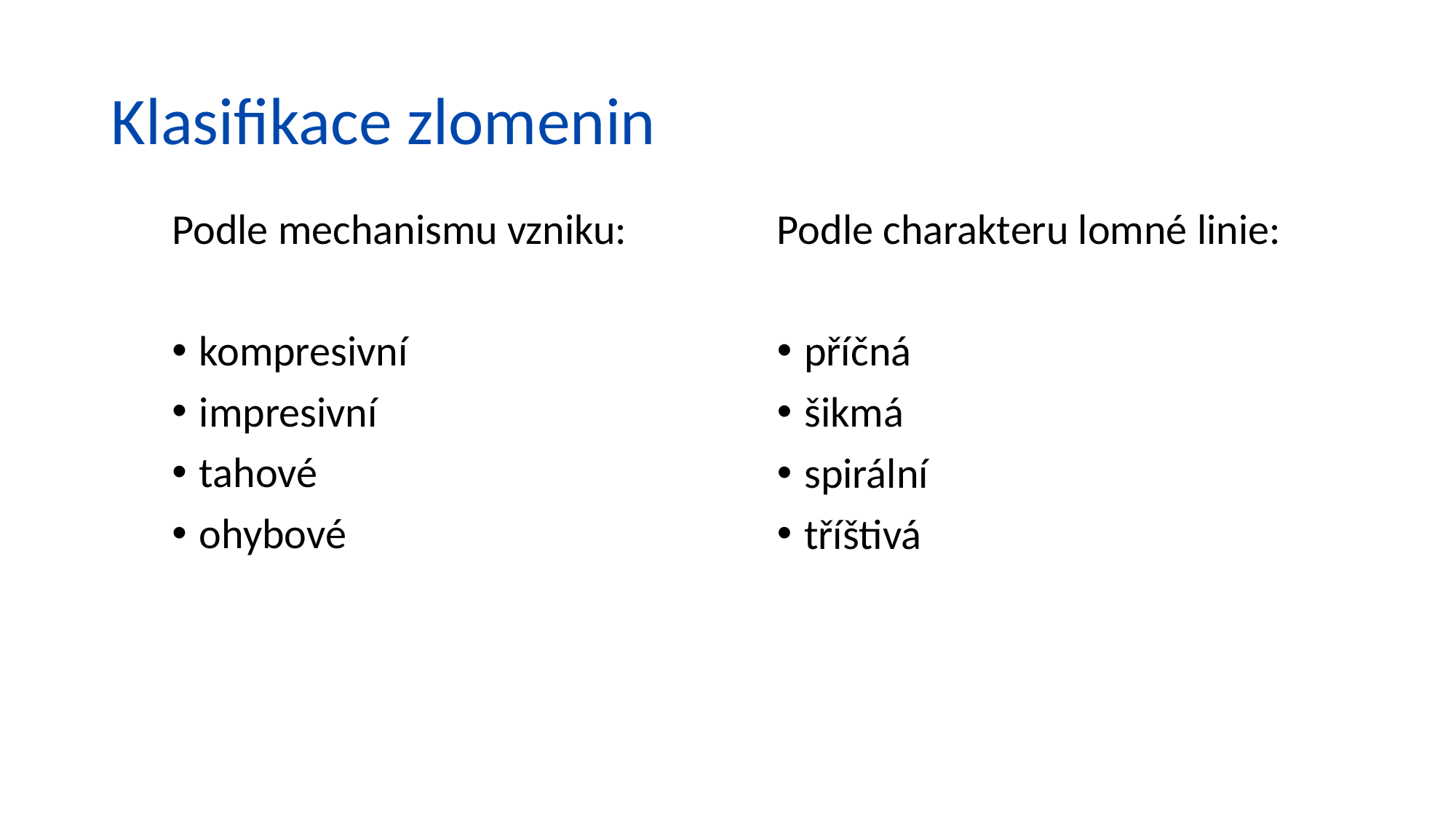

# Klasifikace zlomenin
Podle mechanismu vzniku:

kompresivní
impresivní
tahové
ohybové

Podle charakteru lomné linie:

příčná
šikmá
spirální
tříštivá